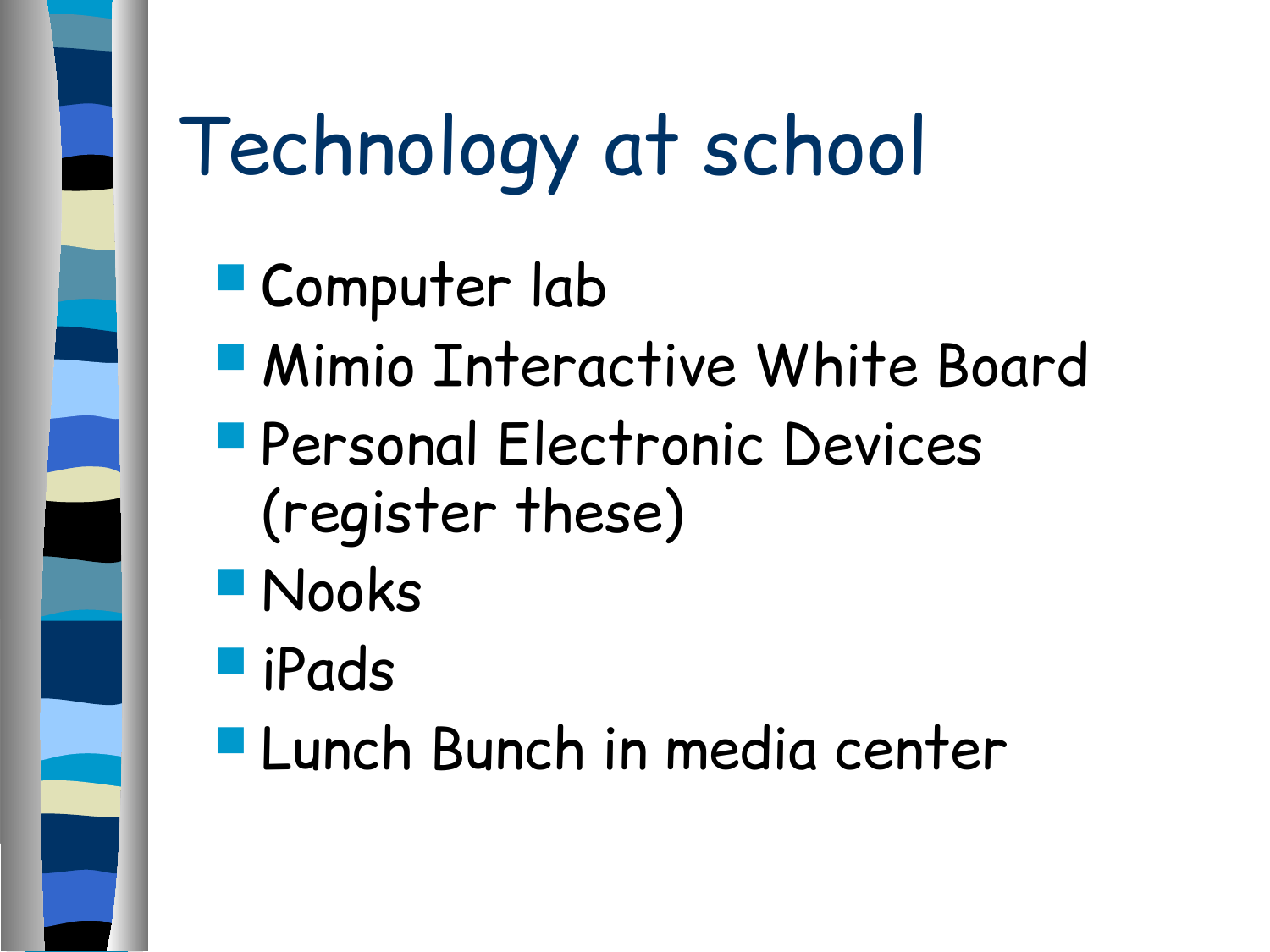

# Technology at school
Computer lab
Mimio Interactive White Board
Personal Electronic Devices (register these)
Nooks
iPads
Lunch Bunch in media center